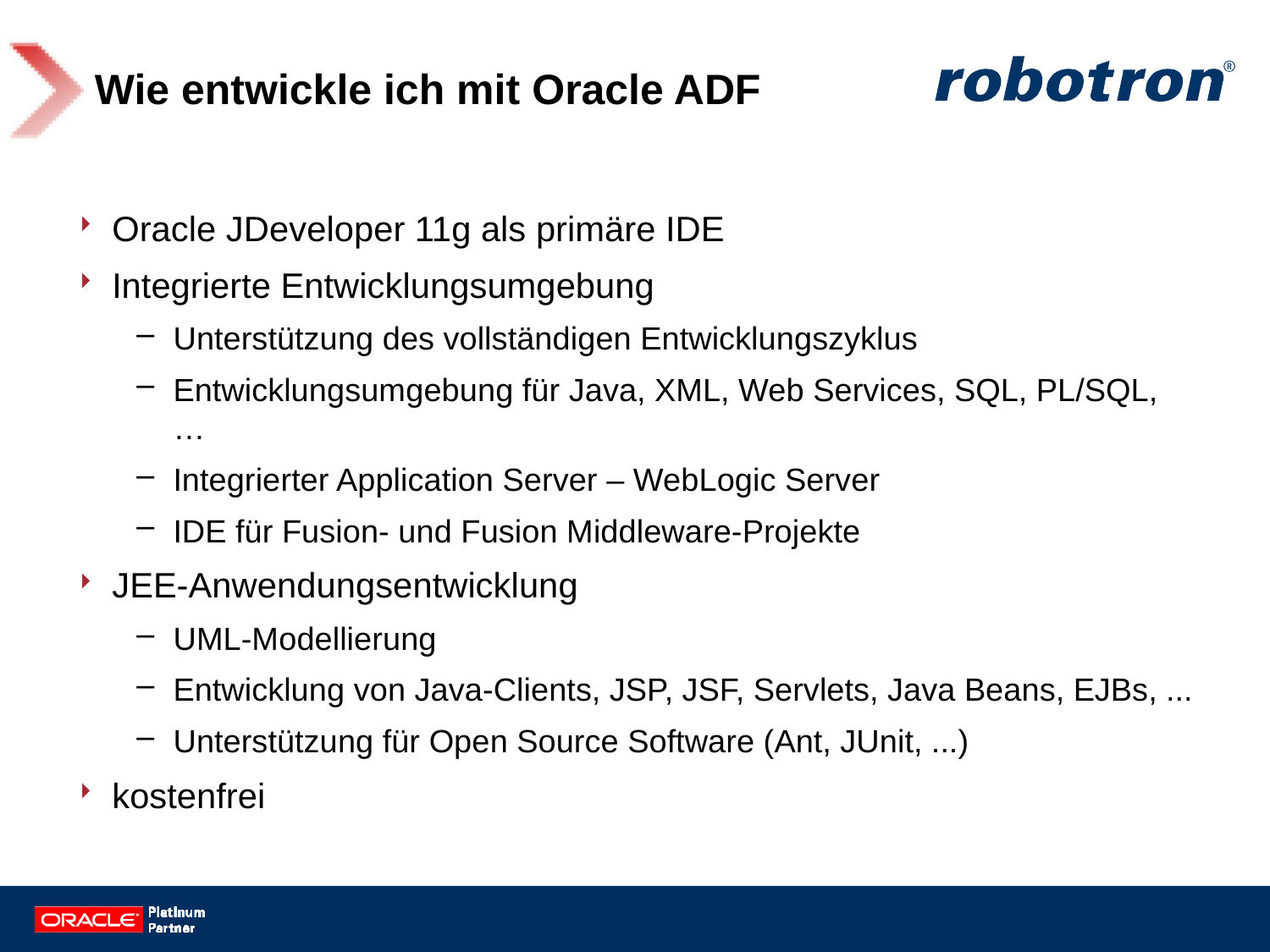

# Wie entwickle ich mit Oracle ADF
Oracle JDeveloper 11g als primäre IDE
Integrierte Entwicklungsumgebung
Unterstützung des vollständigen Entwicklungszyklus
Entwicklungsumgebung für Java, XML, Web Services, SQL, PL/SQL, …
Integrierter Application Server – WebLogic Server
IDE für Fusion- und Fusion Middleware-Projekte
JEE-Anwendungsentwicklung
UML-Modellierung
Entwicklung von Java-Clients, JSP, JSF, Servlets, Java Beans, EJBs, ...
Unterstützung für Open Source Software (Ant, JUnit, ...)
kostenfrei